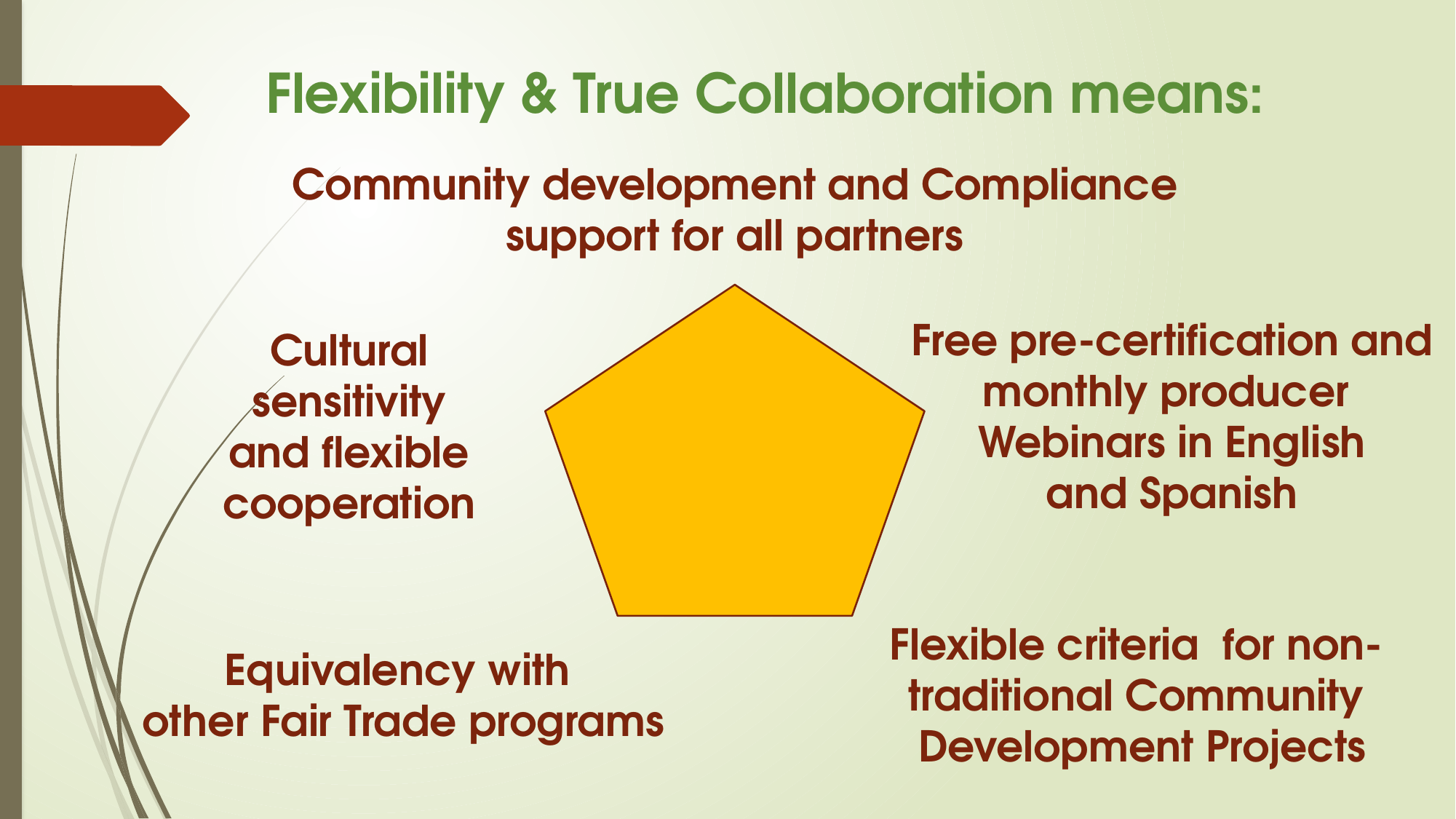

Flexibility & True Collaboration means:
Community development and Compliance support for all partners

Free pre-certification and monthly producer
Webinars in English
and Spanish
Cultural sensitivity and flexible cooperation

Flexible criteria  for non-
traditional Community
 Development Projects
Equivalency with
 other Fair Trade programs